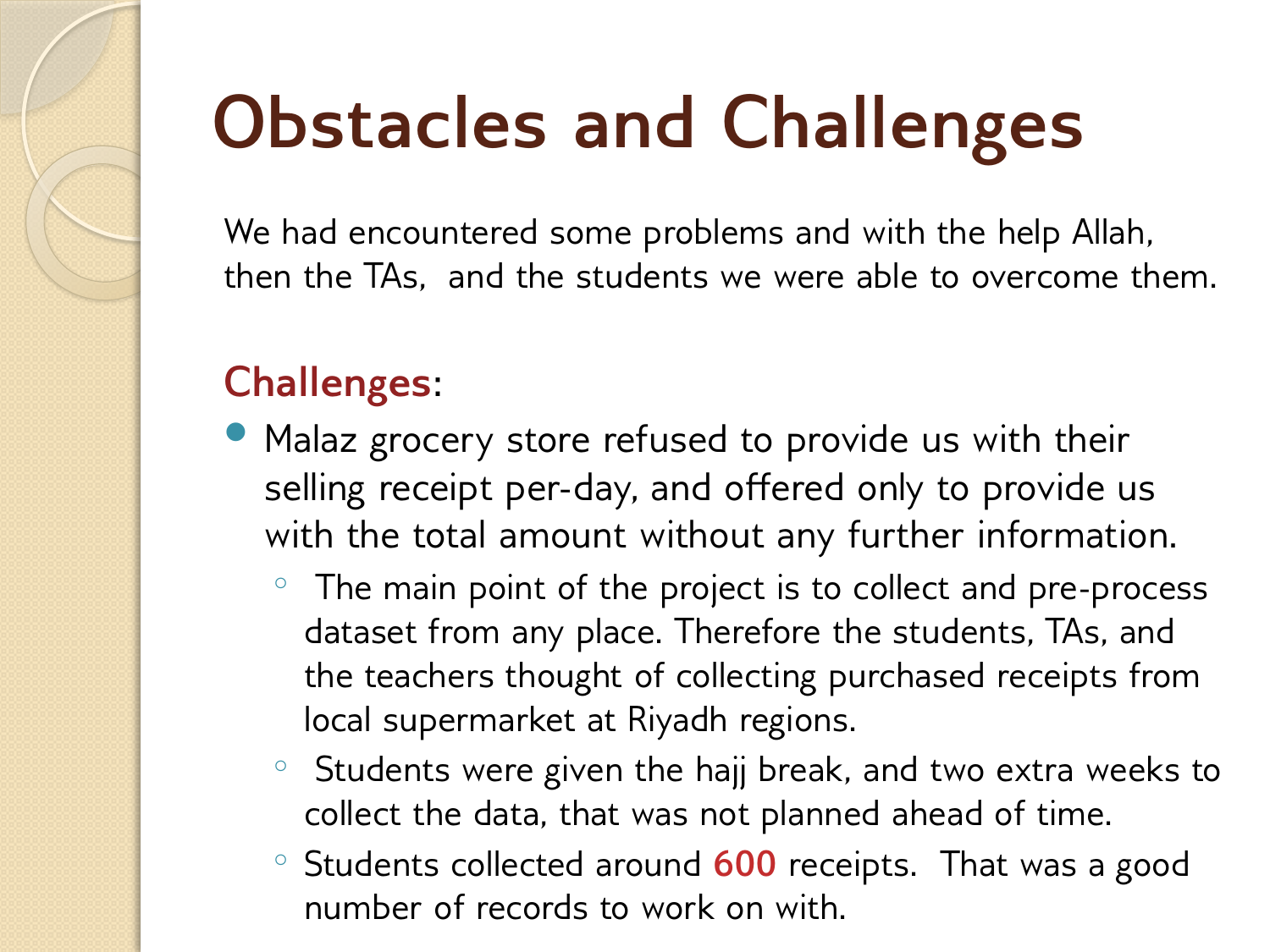

# Obstacles and Challenges
We had encountered some problems and with the help Allah, then the TAs,  and the students we were able to overcome them.

Challenges:
Malaz grocery store refused to provide us with their selling receipt per-day, and offered only to provide us with the total amount without any further information.
 The main point of the project is to collect and pre-process dataset from any place. Therefore the students, TAs, and the teachers thought of collecting purchased receipts from local supermarket at Riyadh regions.
 Students were given the hajj break, and two extra weeks to collect the data, that was not planned ahead of time.
Students collected around 600 receipts.  That was a good number of records to work on with.